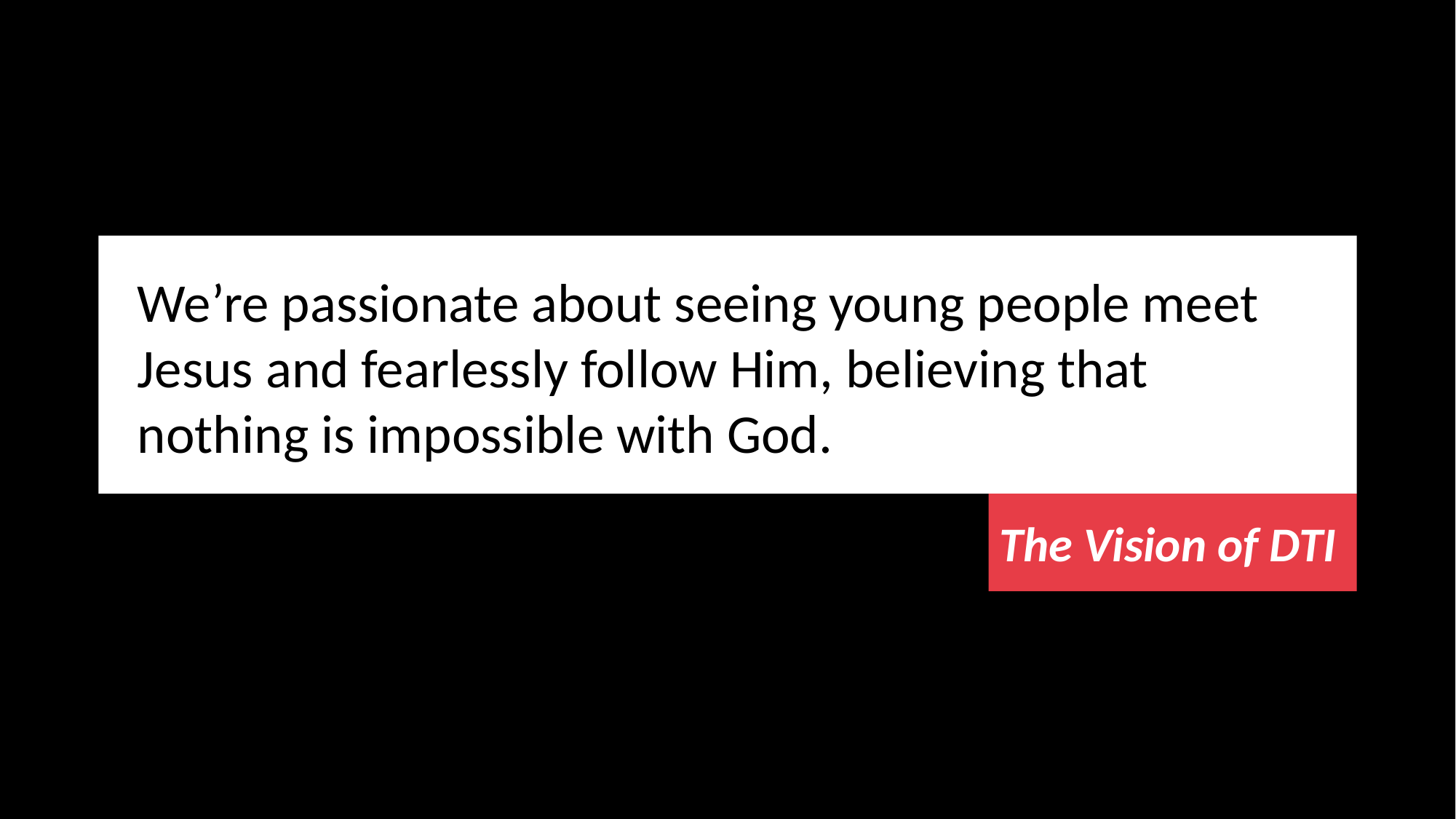

We’re passionate about seeing young people meet Jesus and fearlessly follow Him, believing that nothing is impossible with God.

The Vision of DTI